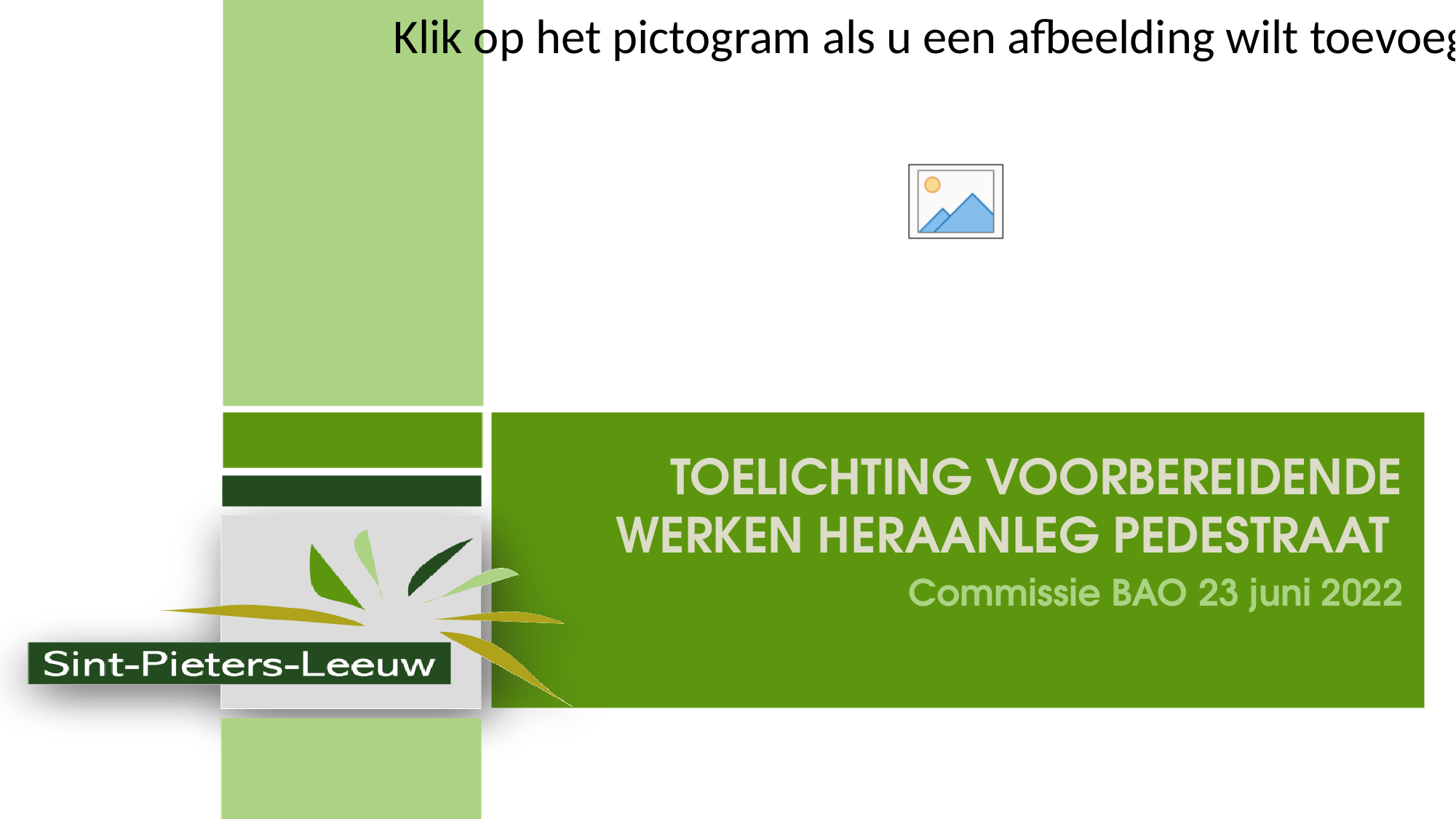

# Toelichting Voorbereidende werken heraanleg Pedestraat
Commissie BAO 23 juni 2022